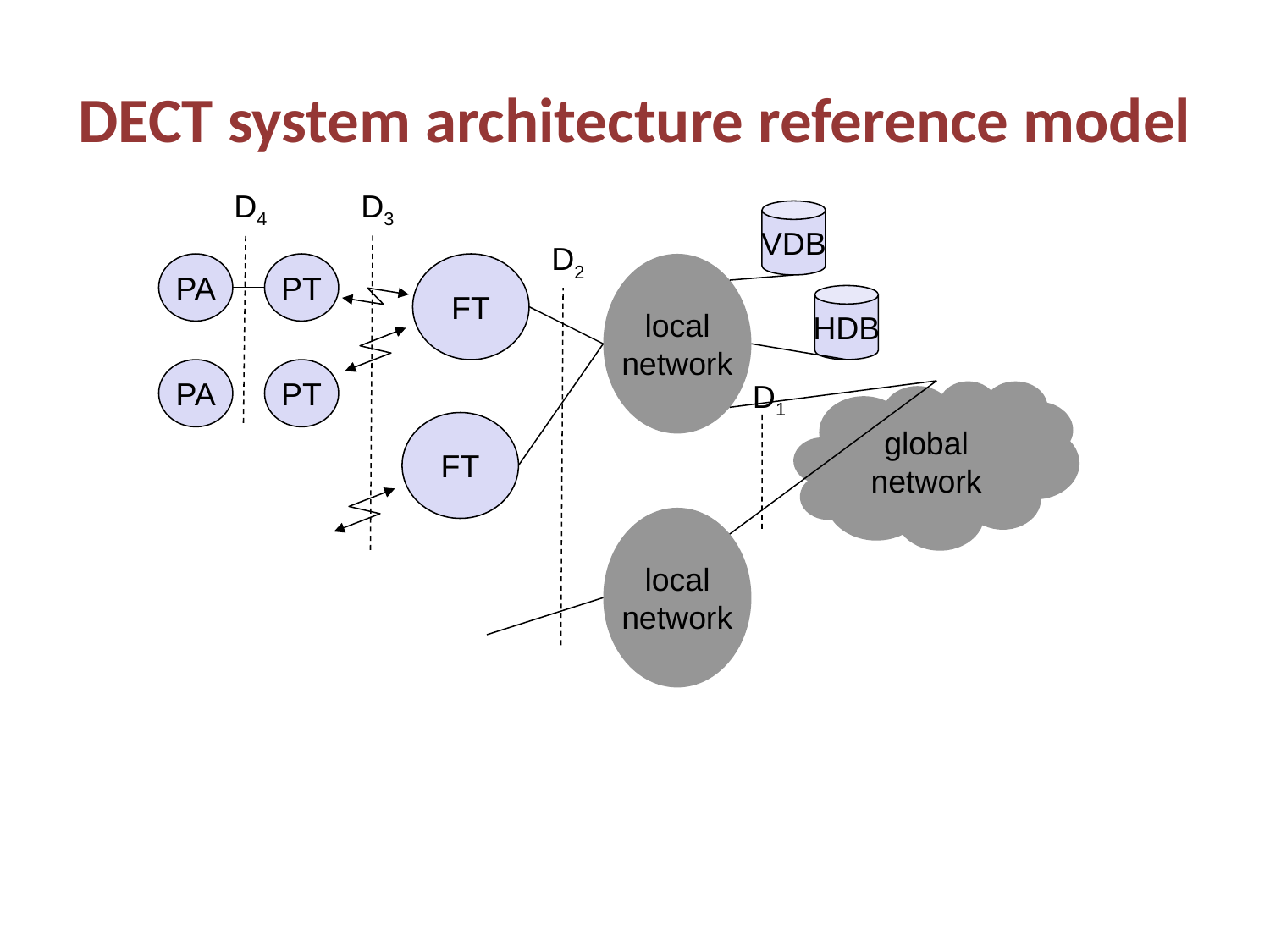

# DECT system architecture reference model
D4
D3
VDB
D2

PA
PT
FT
local
network

HDB

PA
PT
D1
global
network
FT

local
network